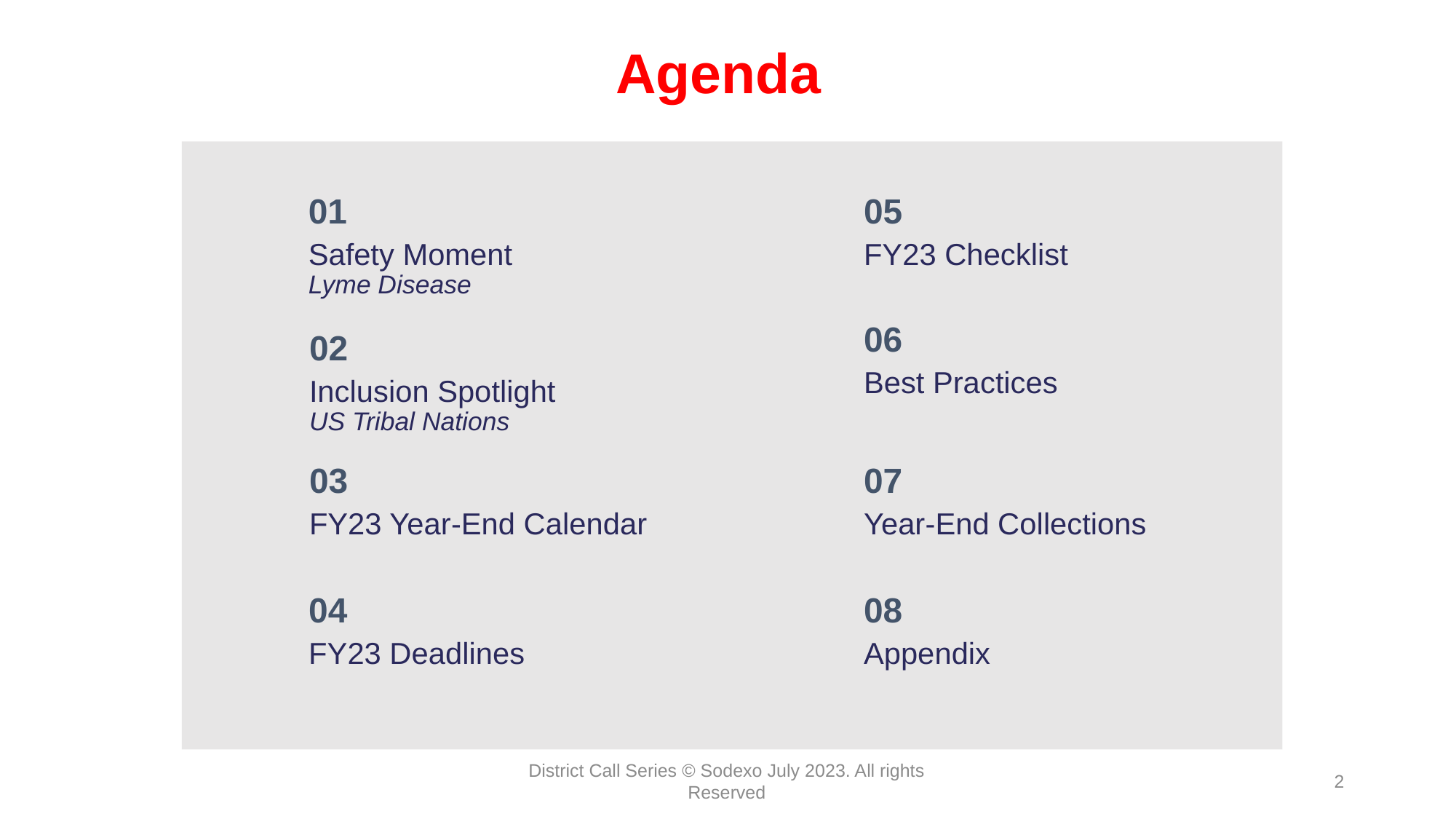

# Agenda

01
Safety Moment
Lyme Disease
05
FY23 Checklist
06
Best Practices
02
Inclusion Spotlight
US Tribal Nations
03
FY23 Year-End Calendar
07
Year-End Collections
04
FY23 Deadlines
08
Appendix
District Call Series © Sodexo July 2023. All rights Reserved
2